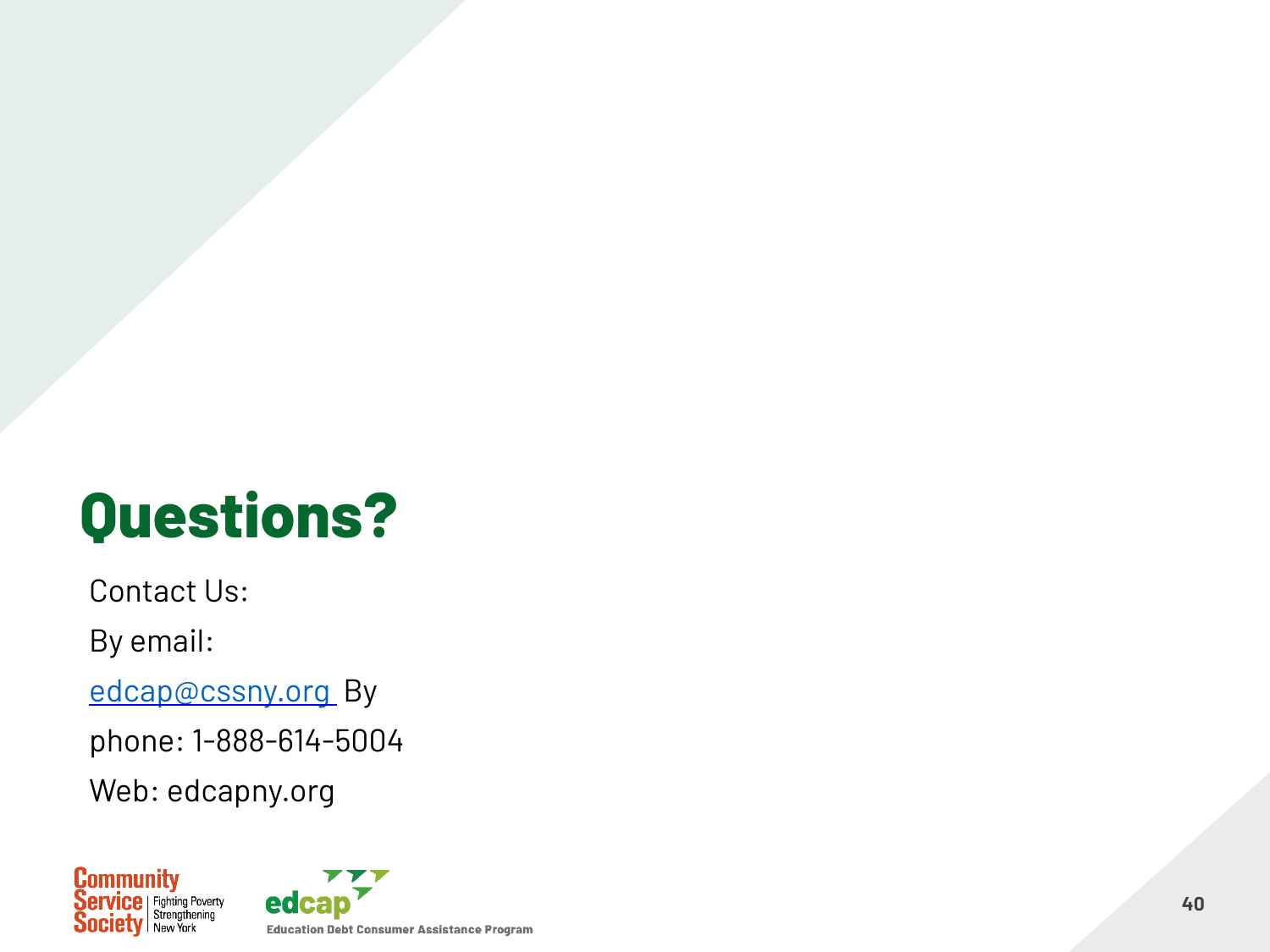

# Questions?

Contact Us:
By email: edcap@cssny.org  By phone: 1-888-614-5004
Web: edcapny.org
40